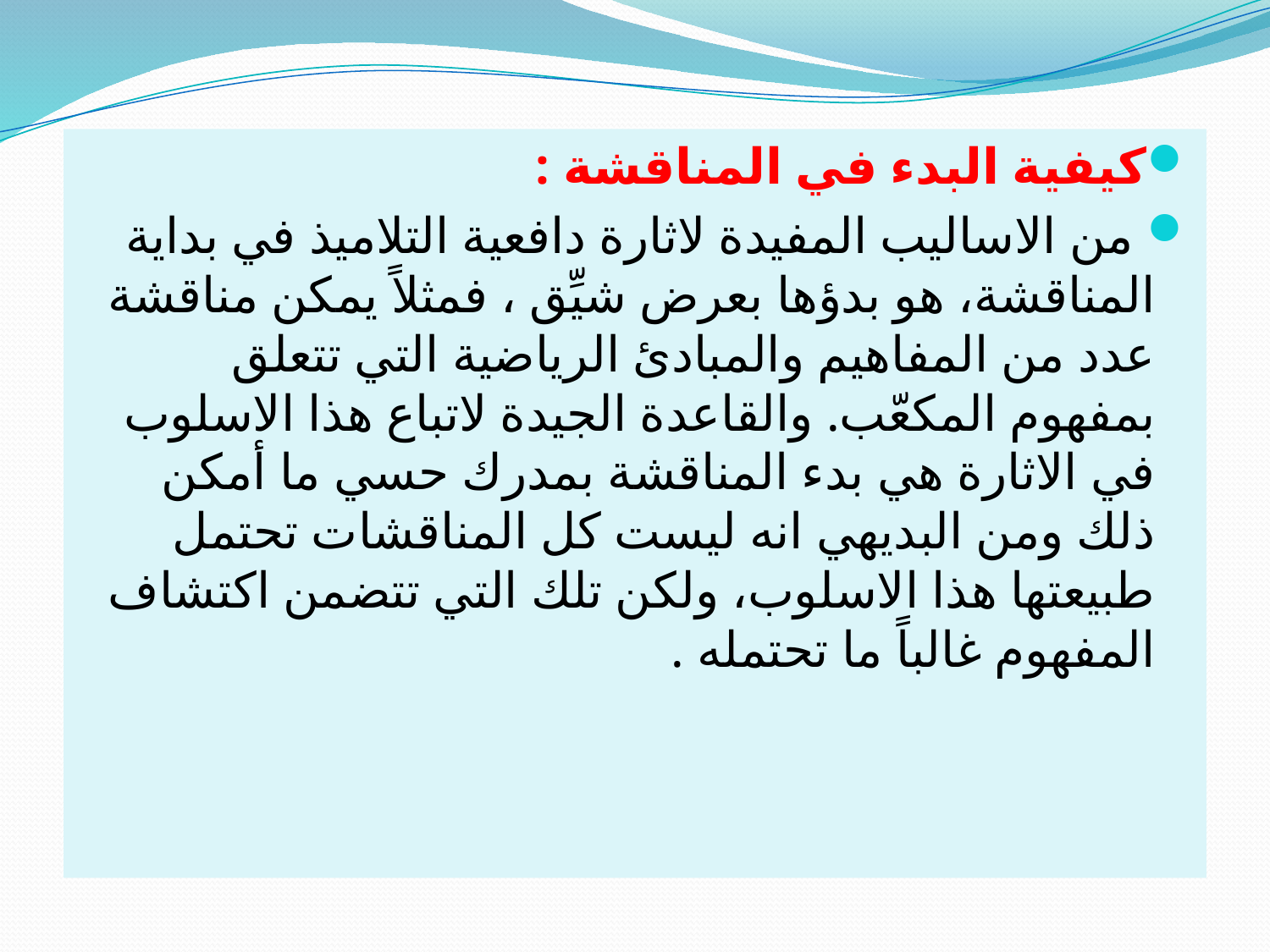

كيفية البدء في المناقشة :
 من الاساليب المفيدة لاثارة دافعية التلاميذ في بداية المناقشة، هو بدؤها بعرض شيِّق ، فمثلاً يمكن مناقشة عدد من المفاهيم والمبادئ الرياضية التي تتعلق بمفهوم المكعّب. والقاعدة الجيدة لاتباع هذا الاسلوب في الاثارة هي بدء المناقشة بمدرك حسي ما أمكن ذلك ومن البديهي انه ليست كل المناقشات تحتمل طبيعتها هذا الاسلوب، ولكن تلك التي تتضمن اكتشاف المفهوم غالباً ما تحتمله .